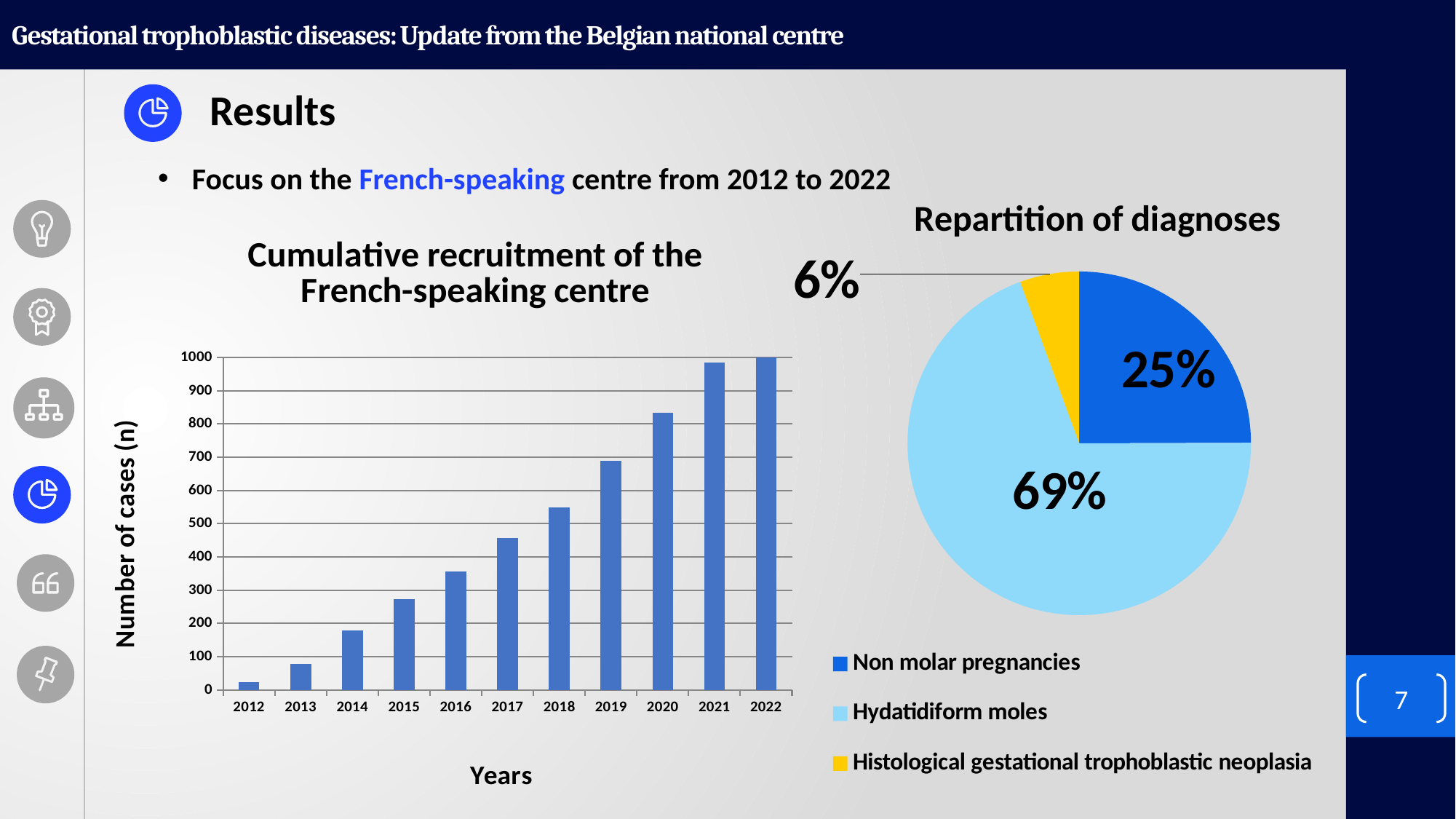

# Gestational trophoblastic diseases: Update from the Belgian national centre
Results

Focus on the French-speaking centre from 2012 to 2022

### Chart: Repartition of diagnoses

| Category |  |
|---|---|
| Non molar pregnancies | 255.0 |
| Hydatidiform moles | 710.0 |
| Histological gestational trophoblastic neoplasia | 57.0 |

### Chart: Cumulative recruitment of the French-speaking centre

| Category |  |
|---|---|
| 2012.0 | 24.0 |
| 2013.0 | 79.0 |
| 2014.0 | 179.0 |
| 2015.0 | 274.0 |
| 2016.0 | 356.0 |
| 2017.0 | 458.0 |
| 2018.0 | 548.0 |
| 2019.0 | 688.0 |
| 2020.0 | 834.0 |
| 2021.0 | 984.0 |
| 2022.0 | 1065.0 |

7